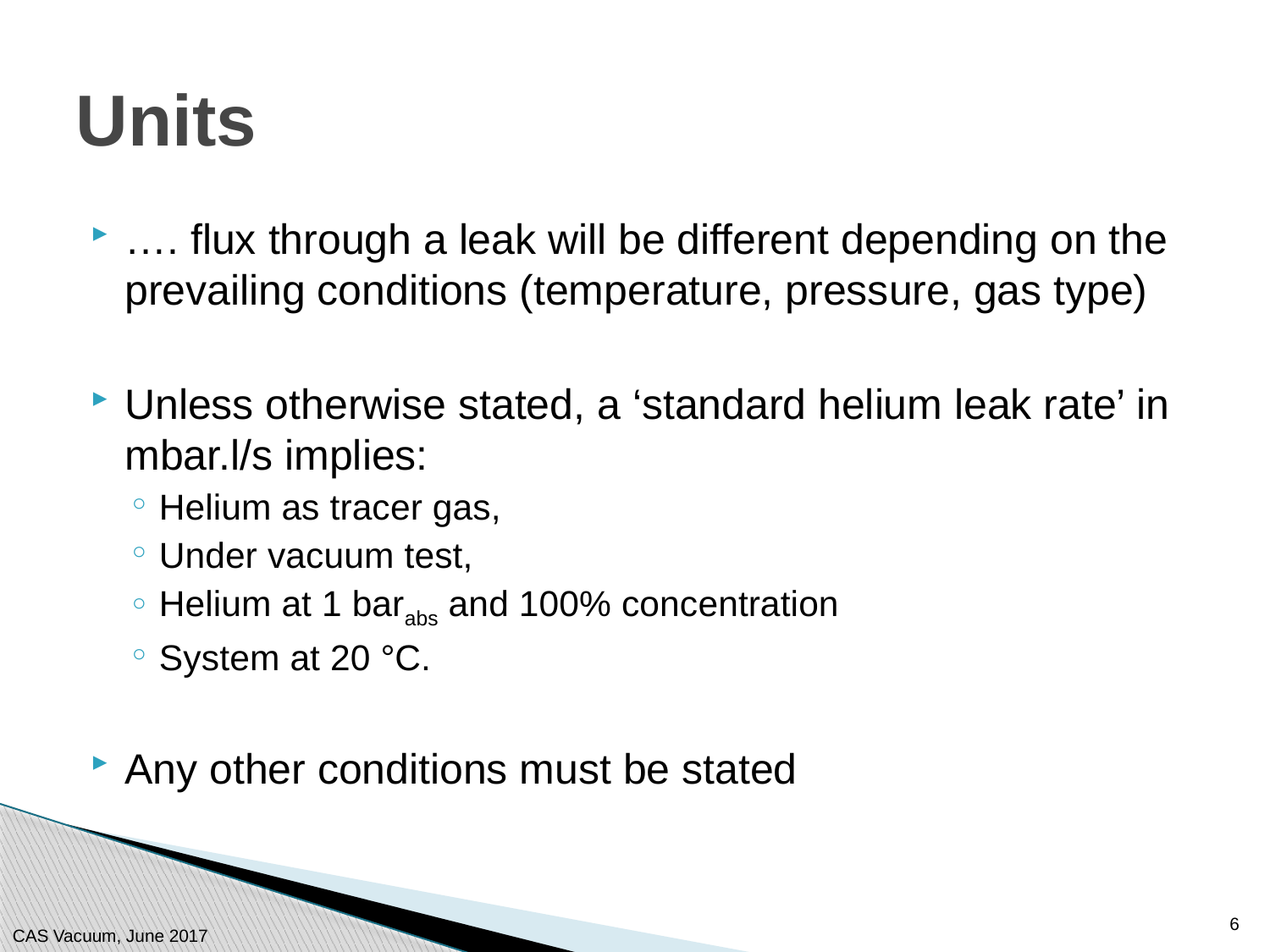

# Units
…. flux through a leak will be different depending on the prevailing conditions (temperature, pressure, gas type)

Unless otherwise stated, a ‘standard helium leak rate’ in mbar.l/s implies:
Helium as tracer gas,
Under vacuum test,
Helium at 1 barabs and 100% concentration
System at 20 °C.

Any other conditions must be stated
6
CAS Vacuum, June 2017